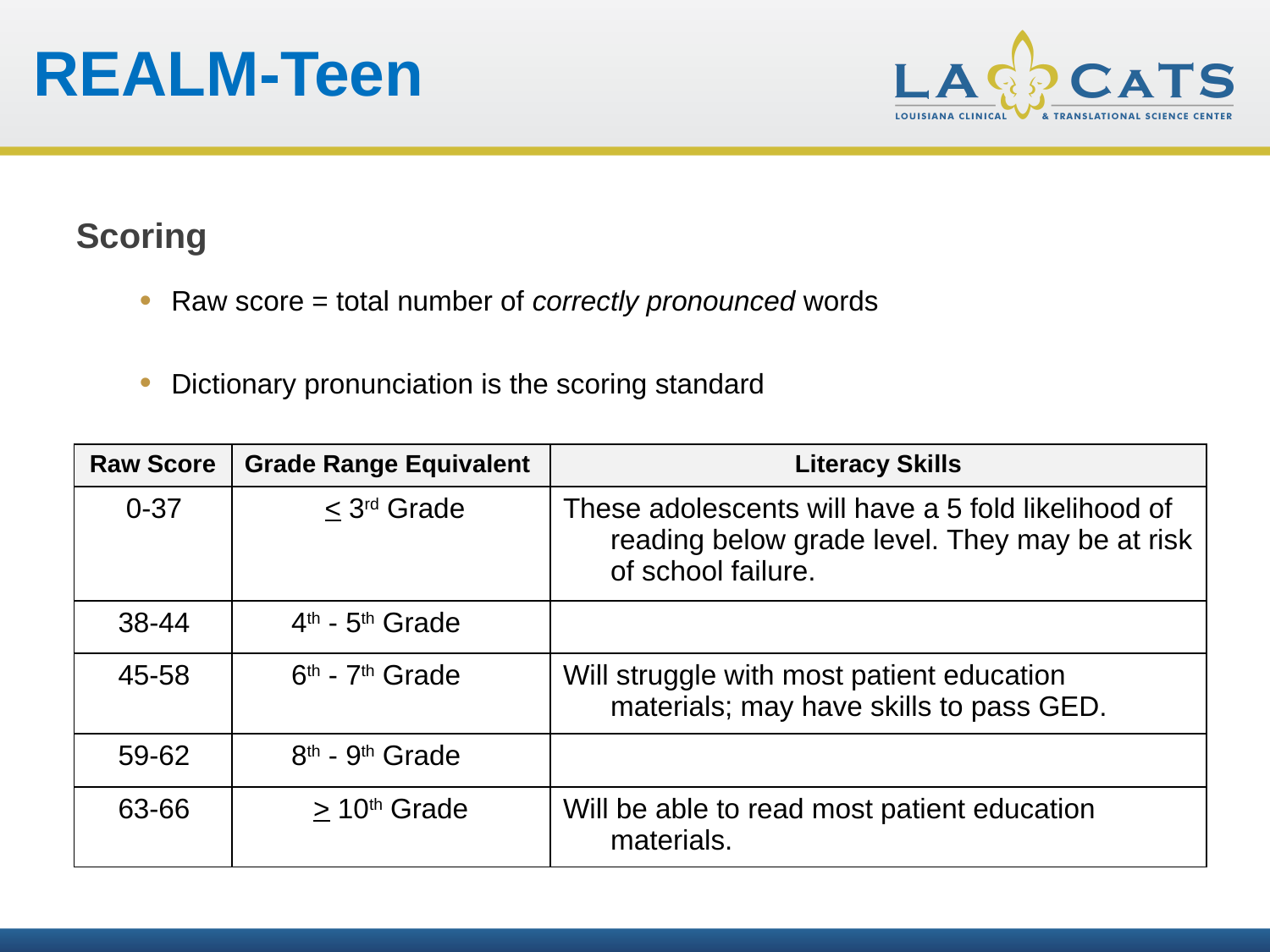

REALM-Teen
Scoring
Raw score = total number of correctly pronounced words
Dictionary pronunciation is the scoring standard

| Raw Score | Grade Range Equivalent | Literacy Skills |
| --- | --- | --- |
| 0-37 | < 3rd Grade | These adolescents will have a 5 fold likelihood of reading below grade level. They may be at risk of school failure. |
| 38-44 | 4th - 5th Grade |  |
| 45-58 | 6th - 7th Grade | Will struggle with most patient education materials; may have skills to pass GED. |
| 59-62 | 8th - 9th Grade |  |
| 63-66 | > 10th Grade | Will be able to read most patient education materials. |